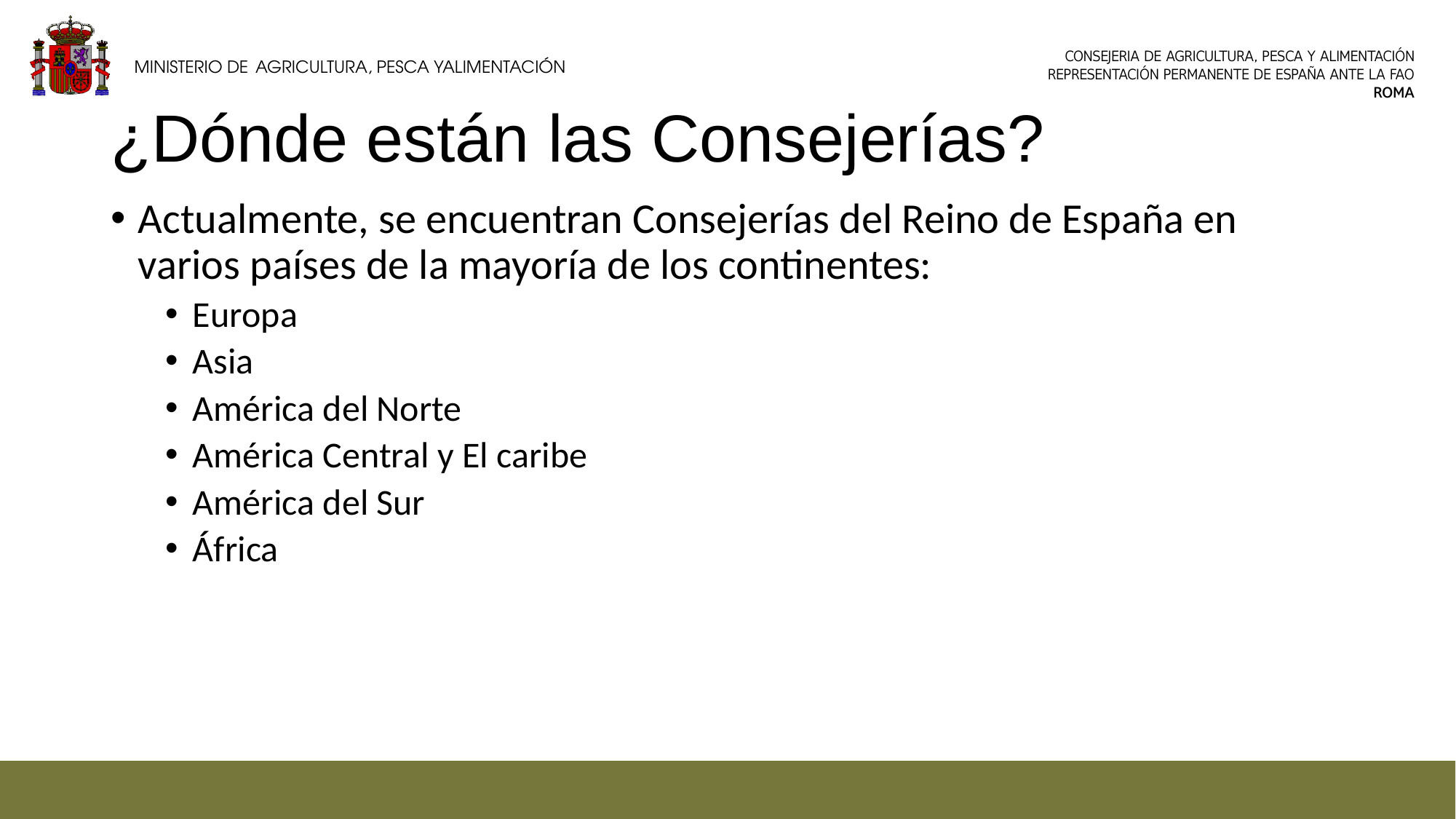

# ¿Dónde están las Consejerías?
Actualmente, se encuentran Consejerías del Reino de España en varios países de la mayoría de los continentes:
Europa
Asia
América del Norte
América Central y El caribe
América del Sur
África